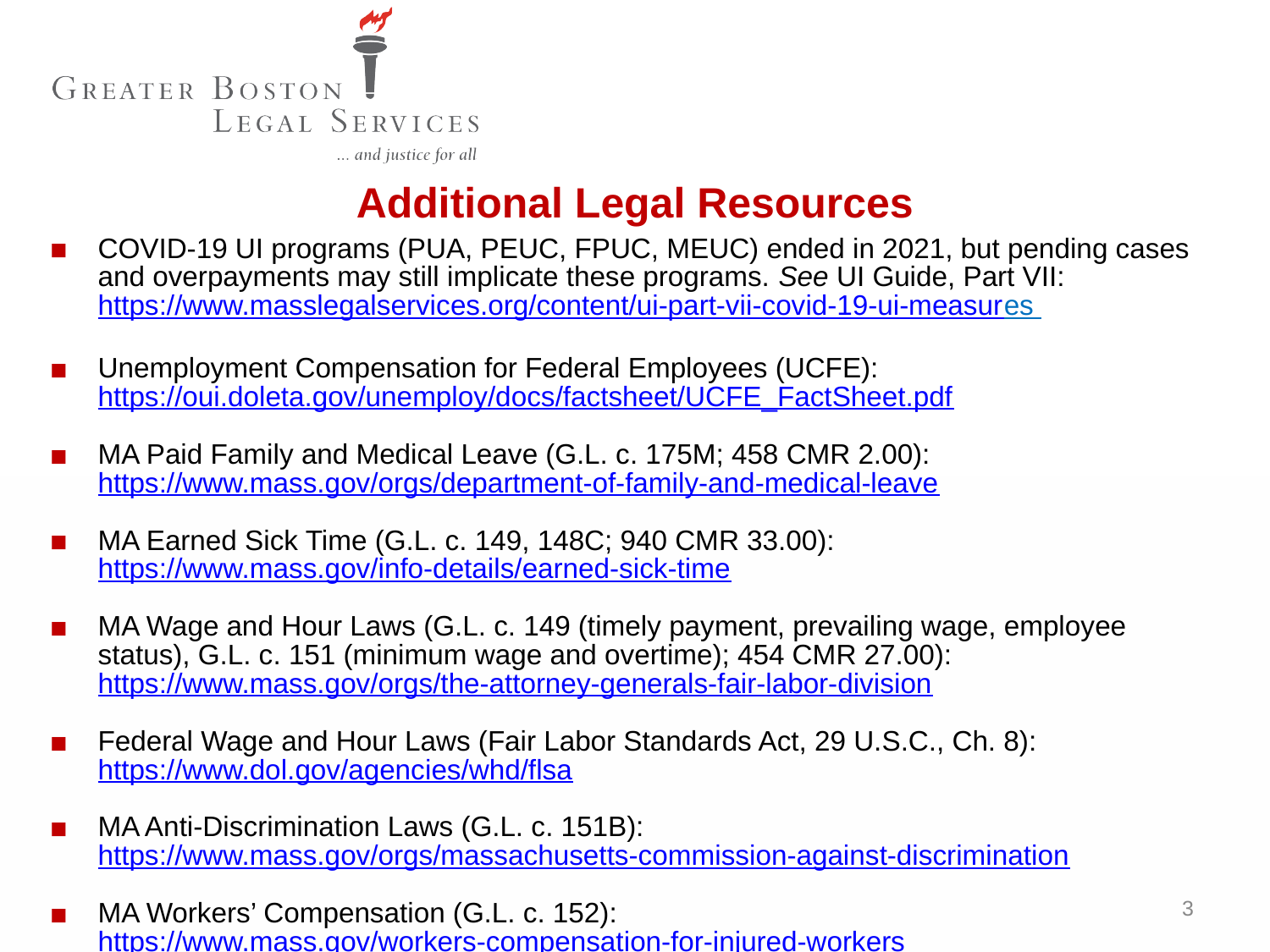

Additional Legal Resources
COVID-19 UI programs (PUA, PEUC, FPUC, MEUC) ended in 2021, but pending cases and overpayments may still implicate these programs. See UI Guide, Part VII: https://www.masslegalservices.org/content/ui-part-vii-covid-19-ui-measures
Unemployment Compensation for Federal Employees (UCFE): https://oui.doleta.gov/unemploy/docs/factsheet/UCFE_FactSheet.pdf
MA Paid Family and Medical Leave (G.L. c. 175M; 458 CMR 2.00): https://www.mass.gov/orgs/department-of-family-and-medical-leave
MA Earned Sick Time (G.L. c. 149, 148C; 940 CMR 33.00): https://www.mass.gov/info-details/earned-sick-time
MA Wage and Hour Laws (G.L. c. 149 (timely payment, prevailing wage, employee status), G.L. c. 151 (minimum wage and overtime); 454 CMR 27.00): https://www.mass.gov/orgs/the-attorney-generals-fair-labor-division
Federal Wage and Hour Laws (Fair Labor Standards Act, 29 U.S.C., Ch. 8): https://www.dol.gov/agencies/whd/flsa

MA Anti-Discrimination Laws (G.L. c. 151B): https://www.mass.gov/orgs/massachusetts-commission-against-discrimination
MA Workers’ Compensation (G.L. c. 152): https://www.mass.gov/workers-compensation-for-injured-workers
3